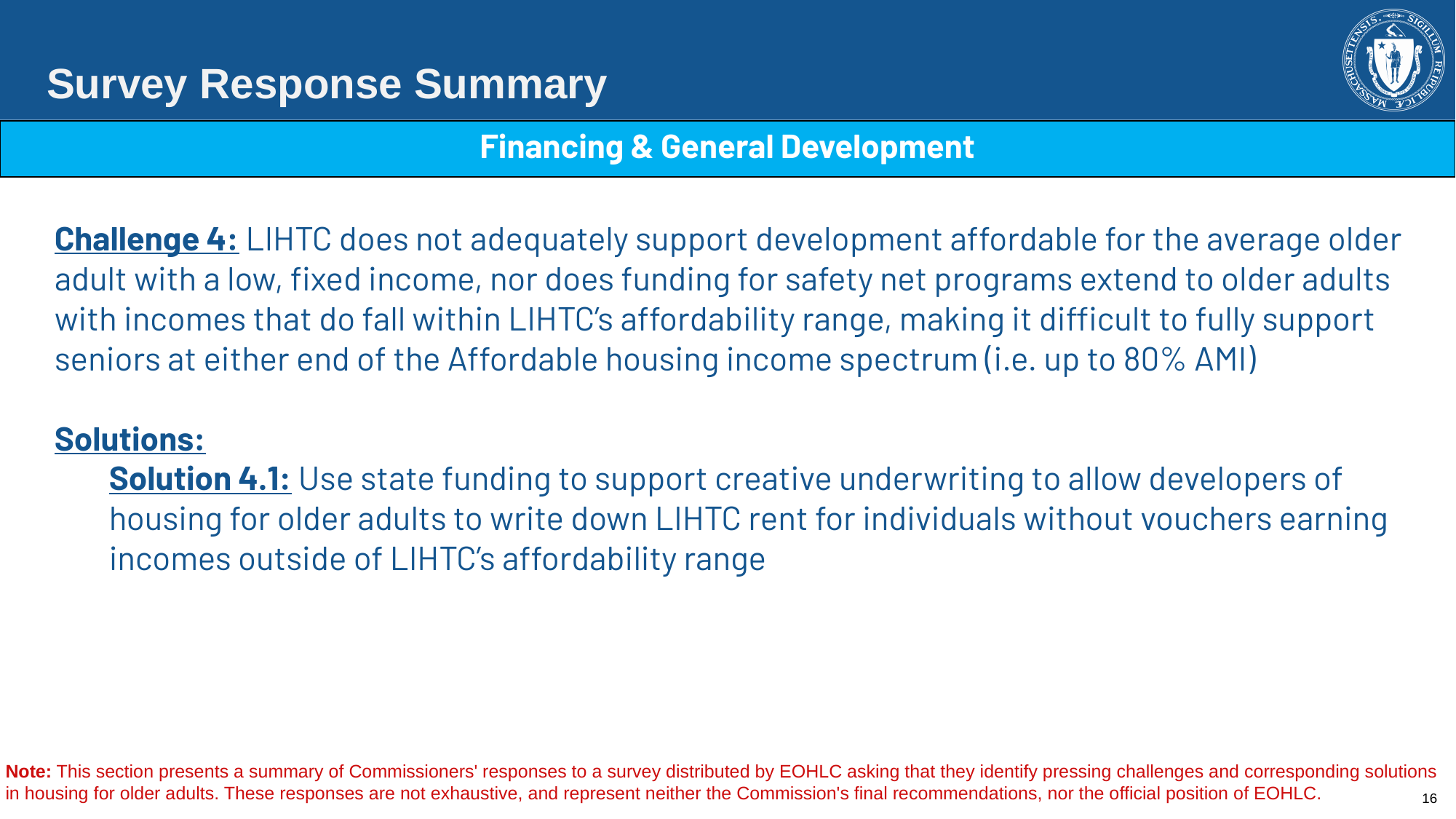

Survey Response Summary
| Financing & General Development |
| --- |

Challenge 4: LIHTC does not adequately support development affordable for the average older adult with a low, fixed income, nor does funding for safety net programs extend to older adults with incomes that do fall within LIHTC’s affordability range, making it difficult to fully support seniors at either end of the Affordable housing income spectrum (i.e. up to 80% AMI)

Solutions:
Solution 4.1: Use state funding to support creative underwriting to allow developers of housing for older adults to write down LIHTC rent for individuals without vouchers earning incomes outside of LIHTC’s affordability range

Note: This section presents a summary of Commissioners' responses to a survey distributed by EOHLC asking that they identify pressing challenges and corresponding solutions in housing for older adults. These responses are not exhaustive, and represent neither the Commission's final recommendations, nor the official position of EOHLC.